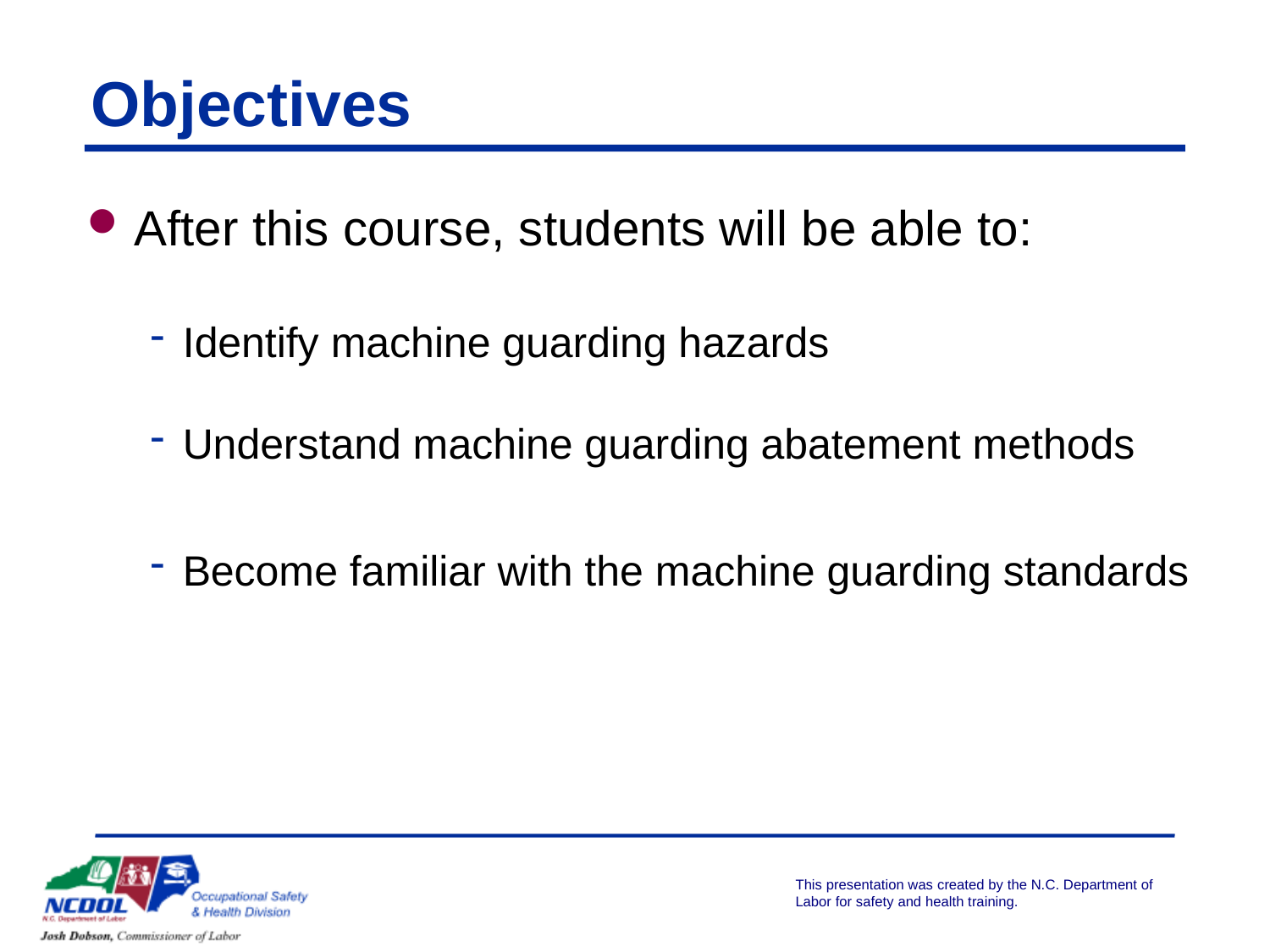

# Objectives
After this course, students will be able to:

Identify machine guarding hazards

Understand machine guarding abatement methods

Become familiar with the machine guarding standards